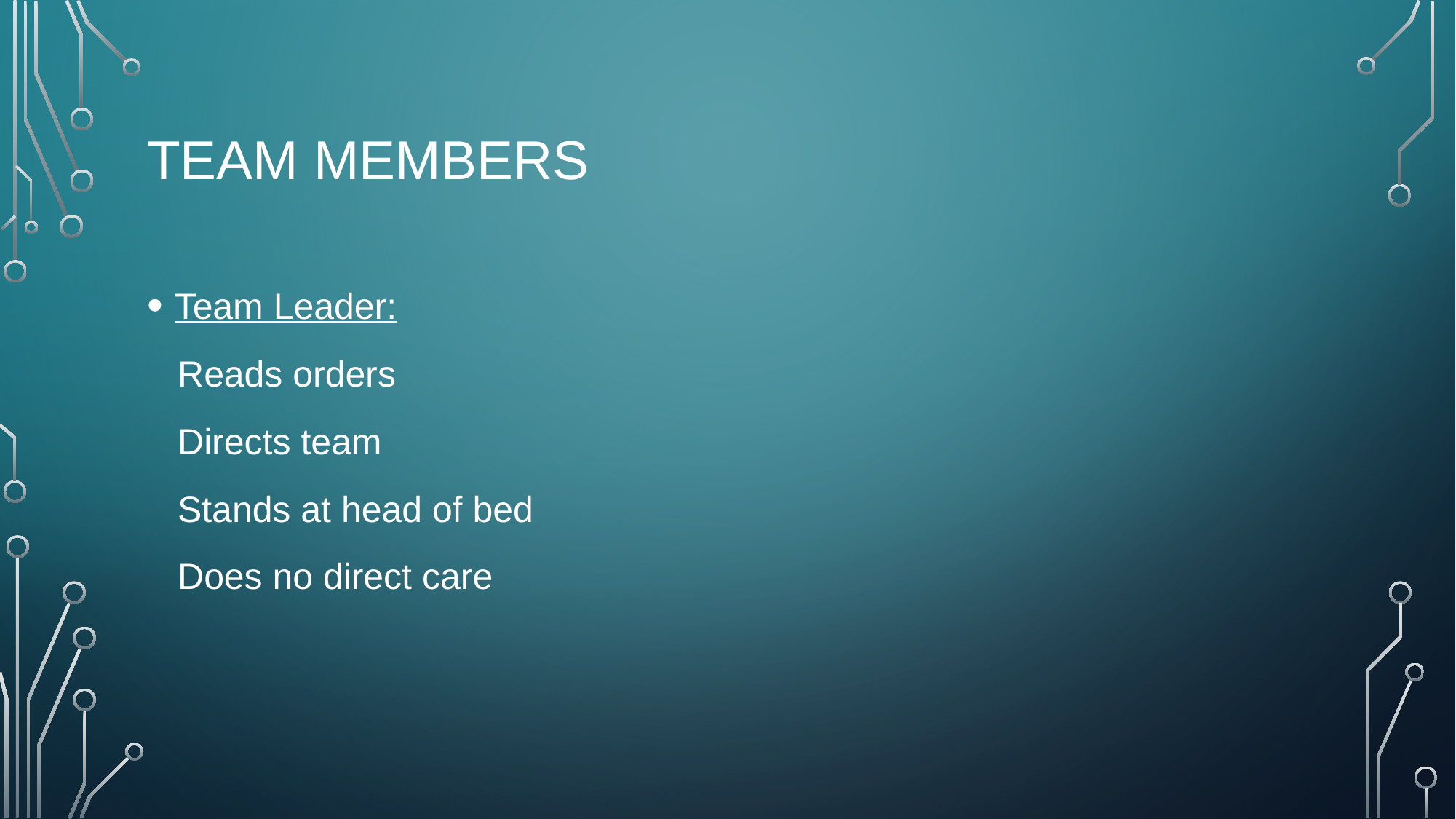

# Team Members
Team Leader:
   Reads orders
   Directs team
   Stands at head of bed
   Does no direct care